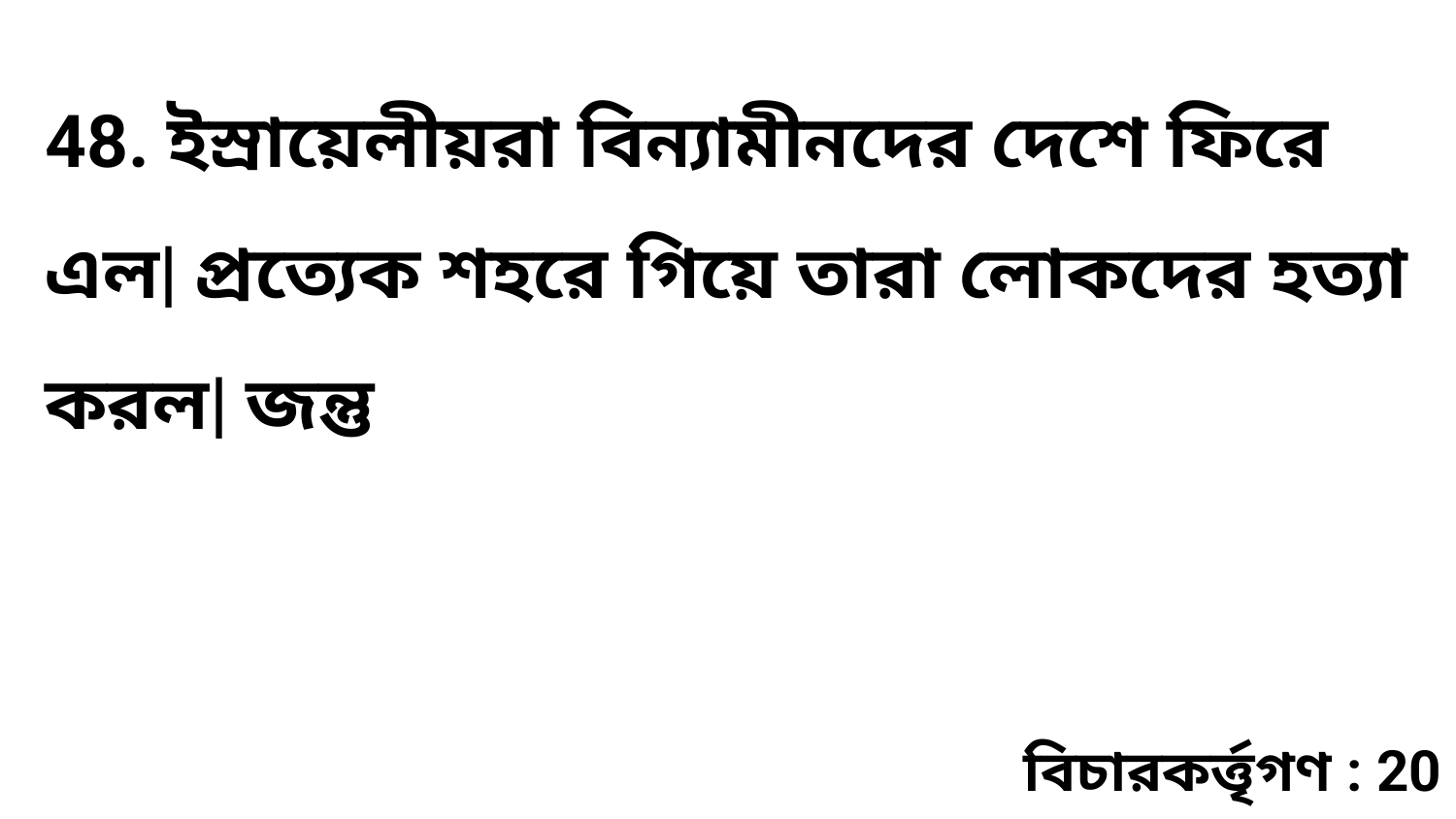

48. ইস্রায়েলীয়রা বিন্যামীনদের দেশে ফিরে এল| প্রত্যেক শহরে গিয়ে তারা লোকদের হত্যা করল| জন্তু
বিচারকর্ত্তৃগণ : 20